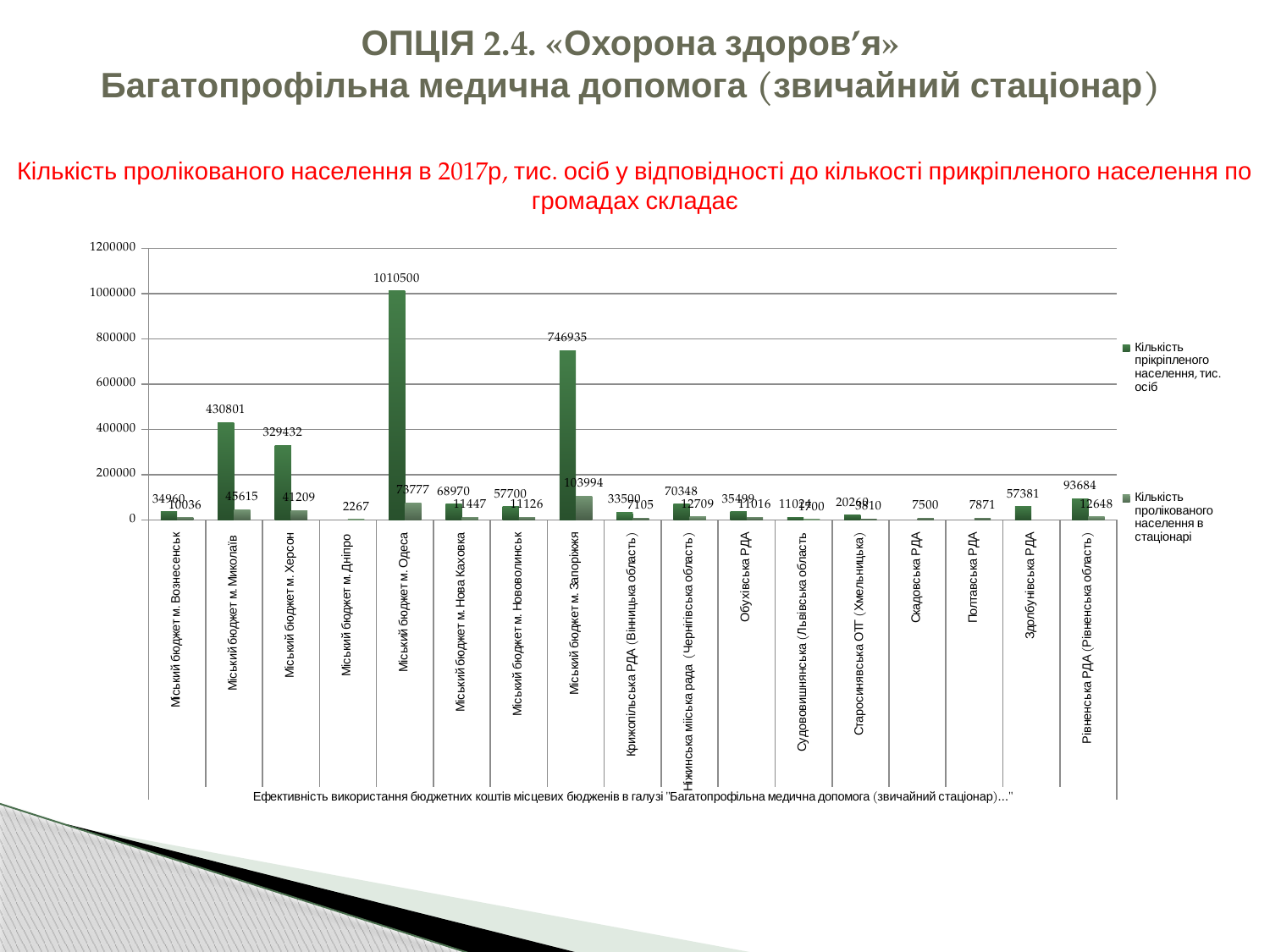

# ОПЦІЯ 2.4. «Охорона здоров’я» Багатопрофільна медична допомога (звичайний стаціонар)
Кількість пролікованого населення в 2017р, тис. осіб у відповідності до кількості прикріпленого населення по громадах складає

### Chart

| Category | Кількість прікріпленого населення, тис. осіб | Кількість пролікованого населення в стаціонарі |
|---|---|---|
| Міський бюджет м. Вознесенськ | 34960.0 | 10036.0 |
| Міський бюджет м. Миколаїв  | 430801.0 | 45615.0 |
| Міський бюджет м. Херсон | 329432.0 | 41209.0 |
| Міський бюджет м. Дніпро  | None | 2267.0 |
| Міський бюджет м. Одеса | 1010500.0 | 73777.0 |
| Міський бюджет м. Нова Каховка | 68970.0 | 11447.0 |
| Міський бюджет м. Нововолинськ | 57700.0 | 11126.0 |
| Міський бюджет м. Запоріжжя | 746935.0 | 103994.0 |
| Крижопільська РДА (Вінницька область) | 33500.0 | 7105.0 |
| Ніжинська мііська рада  (Чернігівська область) | 70348.0 | 12709.0 |
| Обухівська РДА | 35499.0 | 11016.0 |
| Судововишнянська (Львівська область | 11024.0 | 1700.0 |
| Старосинявська ОТГ (Хмельницька) | 20260.0 | 3810.0 |
| Скадовська РДА | None | 7500.0 |
| Полтавська РДА | None | 7871.0 |
| Здолбунівська РДА | 57381.0 | None |
| Рівненська РДА (Рівненська область) | 93684.0 | 12648.0 |